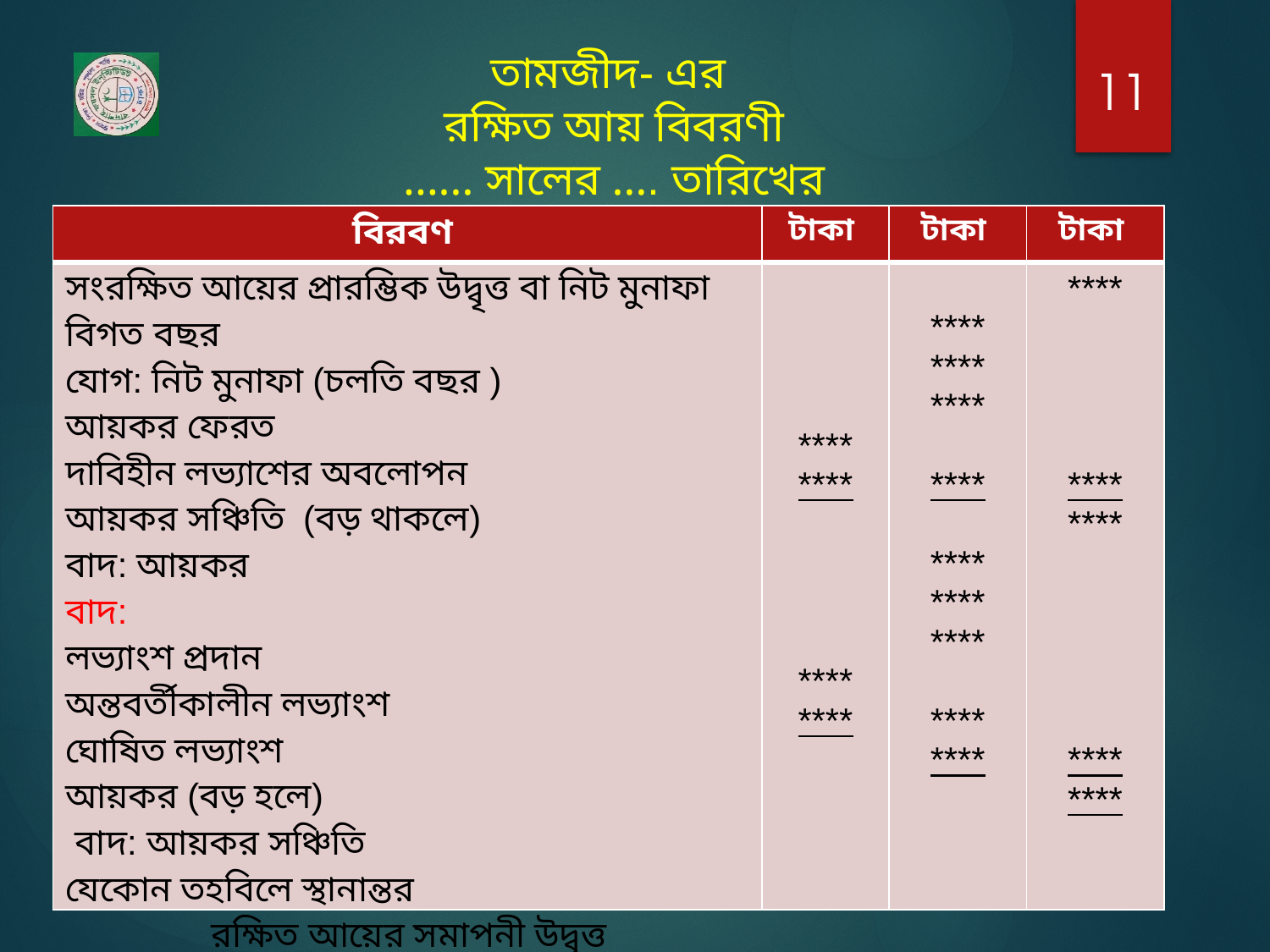

তামজীদ- এর
রক্ষিত আয় বিবরণী
…… সালের …. তারিখের
11
| বিরবণ | টাকা | টাকা | টাকা |
| --- | --- | --- | --- |
| সংরক্ষিত আয়ের প্রারম্ভিক উদ্বৃত্ত বা নিট মুনাফা বিগত বছর যোগ: নিট মুনাফা (চলতি বছর ) আয়কর ফেরত দাবিহীন লভ্যাশের অবলোপন আয়কর সঞ্চিতি (বড় থাকলে) বাদ: আয়কর বাদ: লভ্যাংশ প্রদান অন্তবর্তীকালীন লভ্যাংশ ঘোষিত লভ্যাংশ আয়কর (বড় হলে) বাদ: আয়কর সঞ্চিতি যেকোন তহবিলে স্থানান্তর রক্ষিত আয়ের সমাপনী উদ্বৃত্ত | \*\*\*\* \*\*\*\* \*\*\*\* \*\*\*\* | \*\*\*\* \*\*\*\* \*\*\*\* \*\*\*\* \*\*\*\* \*\*\*\* \*\*\*\* \*\*\*\* \*\*\*\* | \*\*\*\* \*\*\*\* \*\*\*\* \*\*\*\* \*\*\*\* |